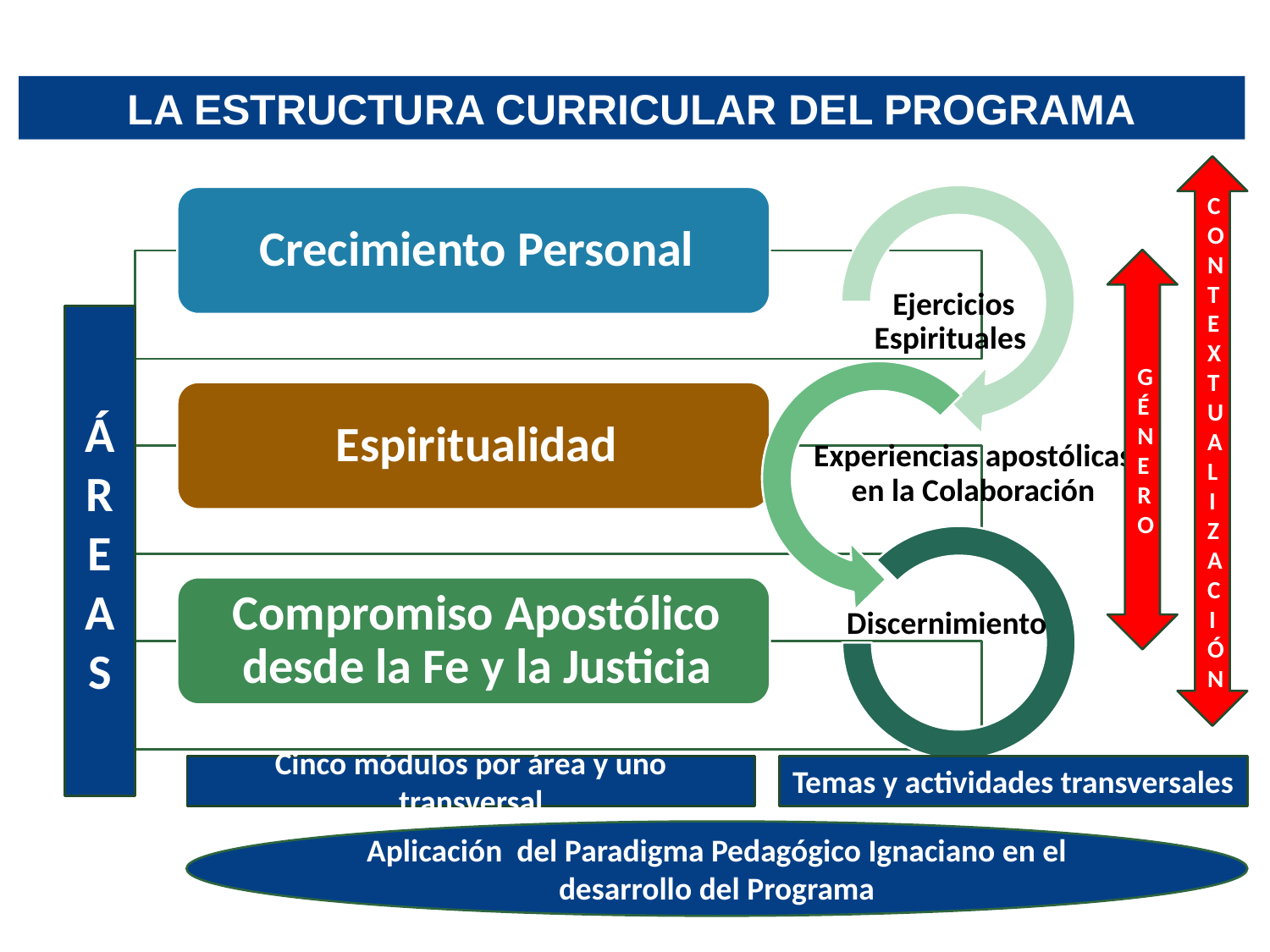

LA ESTRUCTURA CURRICULAR DEL PROGRAMA
CONTEXTUALIZACIÓN
Crecimiento Personal
Espiritualidad
Compromiso Apostólico desde la Fe y la Justicia
Ejercicios Espirituales
Experiencias apostólicas en la Colaboración
Discernimiento
G
É
N
E
R
O
Á
R
E
A
S
Cinco módulos por área y uno transversal
Temas y actividades transversales
Aplicación  del Paradigma Pedagógico Ignaciano en el desarrollo del Programa